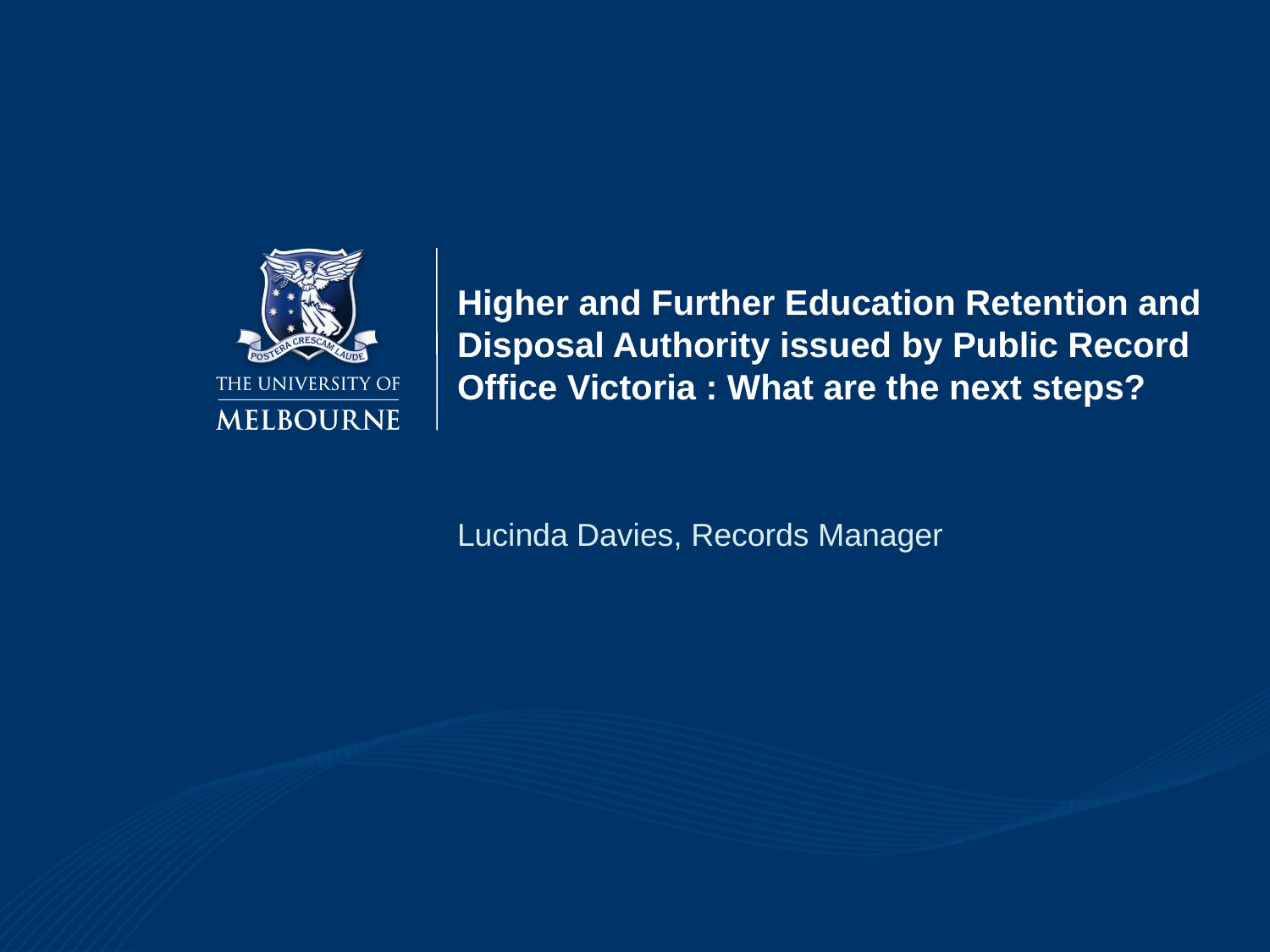

# Higher and Further Education Retention and Disposal Authority issued by Public Record Office Victoria : What are the next steps?
Lucinda Davies, Records Manager